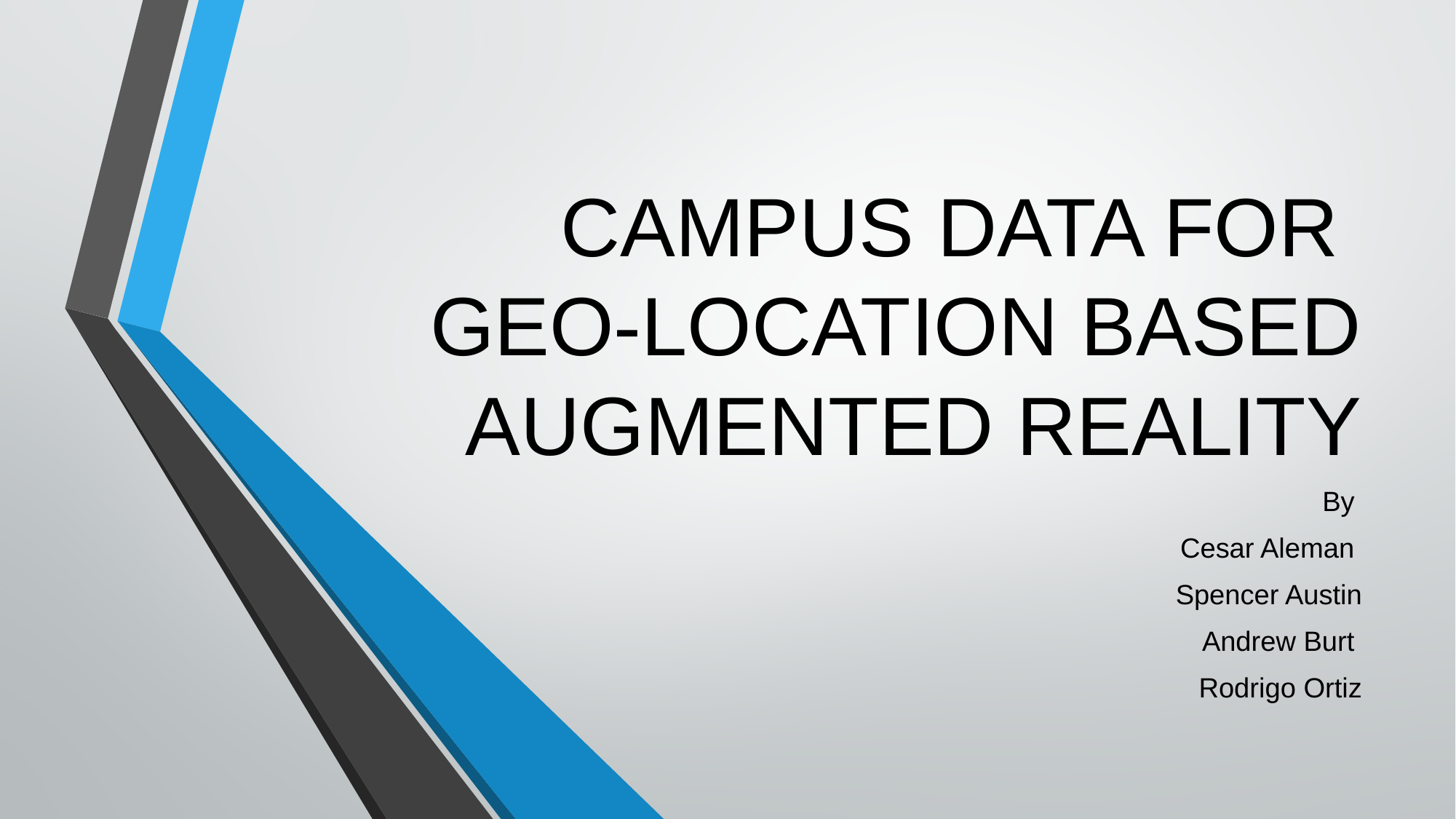

# CAMPUS DATA FOR GEO-LOCATION BASED AUGMENTED REALITY
By
 Cesar Aleman
Spencer Austin
  Andrew Burt
Rodrigo Ortiz